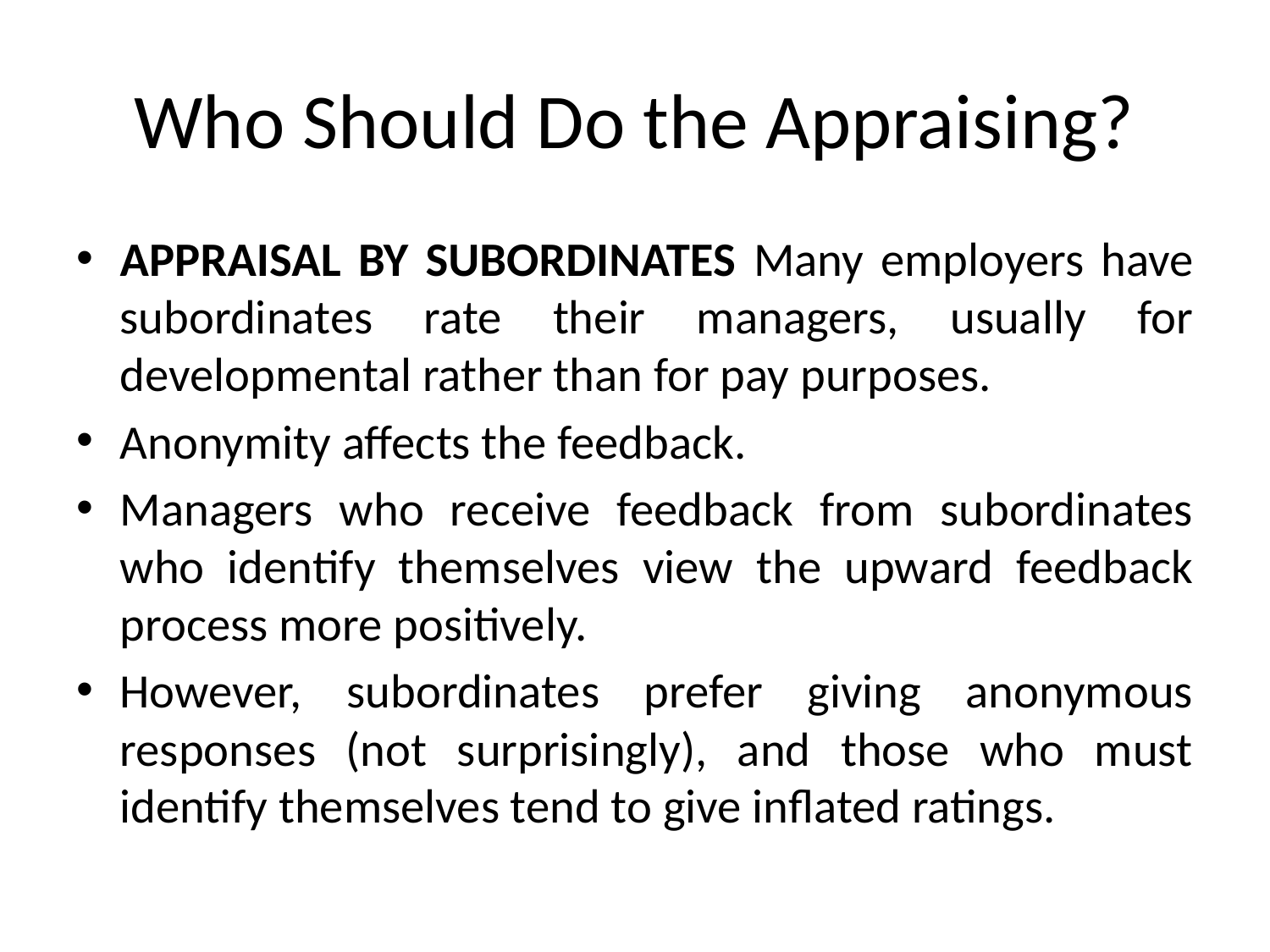

# Who Should Do the Appraising?
APPRAISAL BY SUBORDINATES Many employers have subordinates rate their managers, usually for developmental rather than for pay purposes.
Anonymity affects the feedback.
Managers who receive feedback from subordinates who identify themselves view the upward feedback process more positively.
However, subordinates prefer giving anonymous responses (not surprisingly), and those who must identify themselves tend to give inflated ratings.